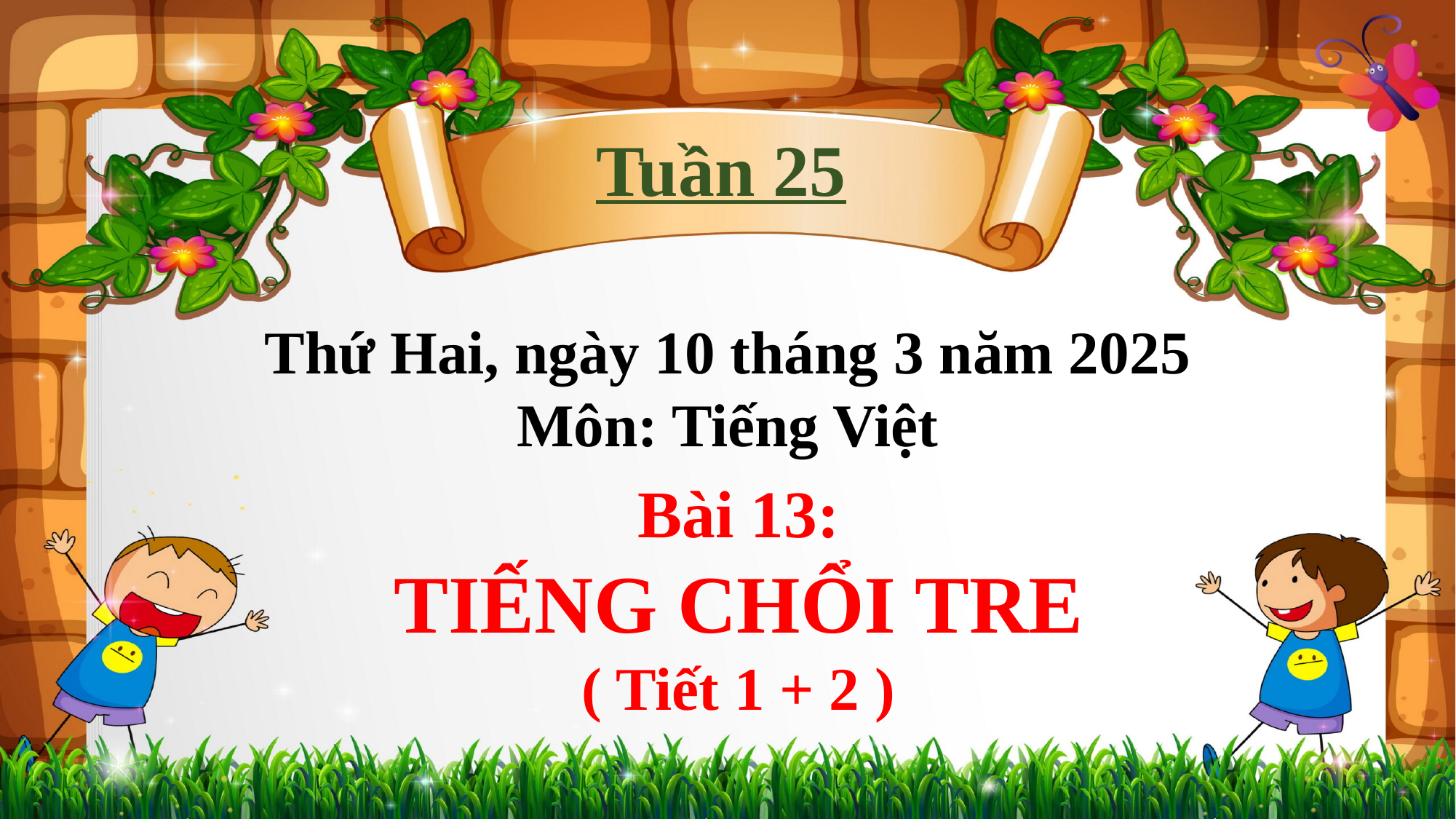

Tuần 25
Thứ Hai, ngày 10 tháng 3 năm 2025
Môn: Tiếng Việt
Bài 13:
TIẾNG CHỔI TRE
( Tiết 1 + 2 )